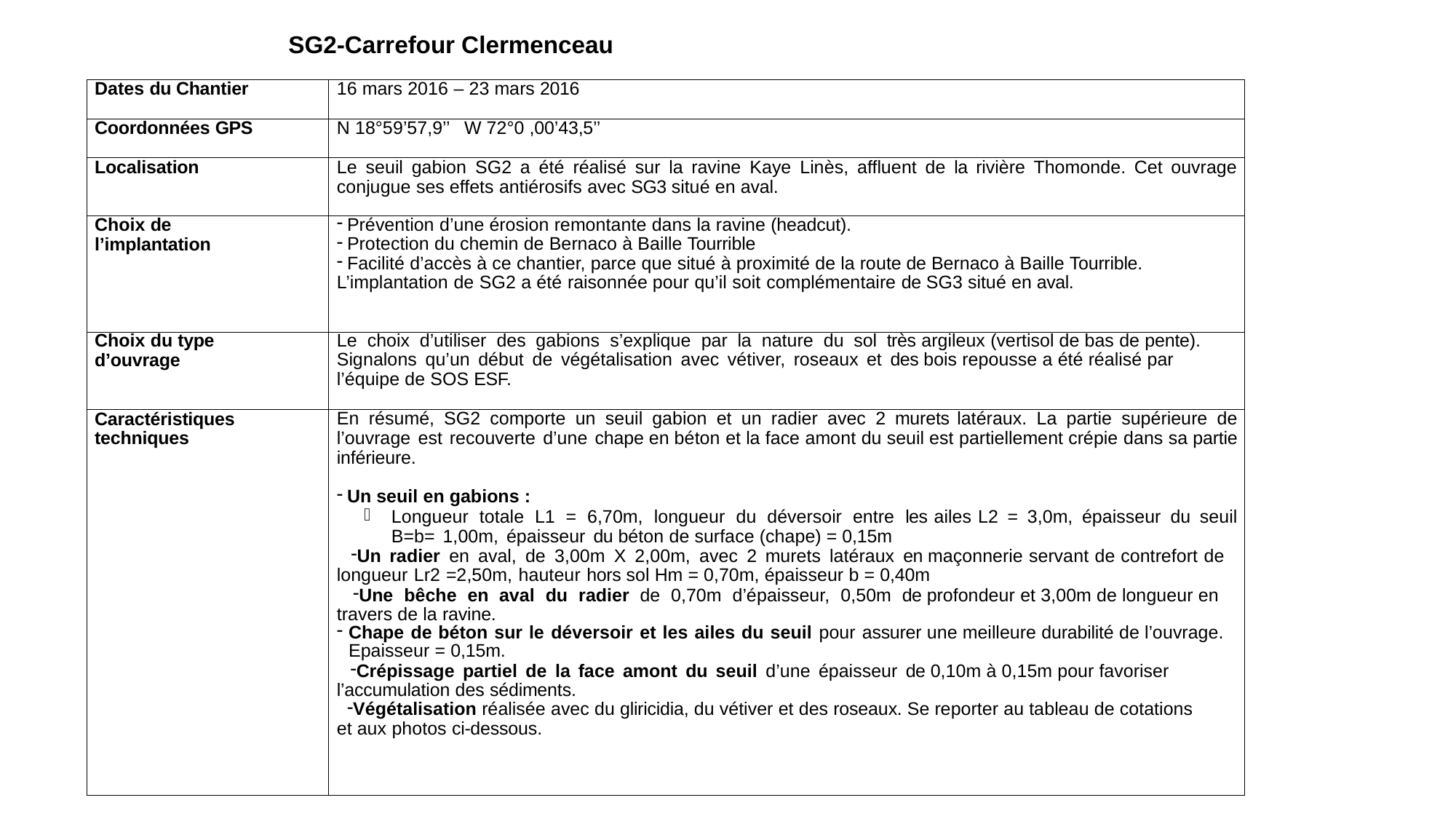

SG2-Carrefour Clermenceau
| Dates du Chantier | 16 mars 2016 – 23 mars 2016 |
| --- | --- |
| Coordonnées GPS | N 18°59’57,9’’ W 72°0 ,00’43,5’’ |
| Localisation | Le seuil gabion SG2 a été réalisé sur la ravine Kaye Linès, affluent de la rivière Thomonde. Cet ouvrage conjugue ses effets antiérosifs avec SG3 situé en aval. |
| Choix de l’implantation | Prévention d’une érosion remontante dans la ravine (headcut). Protection du chemin de Bernaco à Baille Tourrible Facilité d’accès à ce chantier, parce que situé à proximité de la route de Bernaco à Baille Tourrible. L’implantation de SG2 a été raisonnée pour qu’il soit complémentaire de SG3 situé en aval. |
| Choix du type d’ouvrage | Le choix d’utiliser des gabions s’explique par la nature du sol très argileux (vertisol de bas de pente). Signalons qu’un début de végétalisation avec vétiver, roseaux et des bois repousse a été réalisé par l’équipe de SOS ESF. |
| Caractéristiques techniques | En résumé, SG2 comporte un seuil gabion et un radier avec 2 murets latéraux. La partie supérieure de l’ouvrage est recouverte d’une chape en béton et la face amont du seuil est partiellement crépie dans sa partie inférieure. Un seuil en gabions : Longueur totale L1 = 6,70m, longueur du déversoir entre les ailes L2 = 3,0m, épaisseur du seuil B=b= 1,00m, épaisseur du béton de surface (chape) = 0,15m Un radier en aval, de 3,00m X 2,00m, avec 2 murets latéraux en maçonnerie servant de contrefort de longueur Lr2 =2,50m, hauteur hors sol Hm = 0,70m, épaisseur b = 0,40m Une bêche en aval du radier de 0,70m d’épaisseur, 0,50m de profondeur et 3,00m de longueur en travers de la ravine. Chape de béton sur le déversoir et les ailes du seuil pour assurer une meilleure durabilité de l’ouvrage. Epaisseur = 0,15m. Crépissage partiel de la face amont du seuil d’une épaisseur de 0,10m à 0,15m pour favoriser l’accumulation des sédiments. Végétalisation réalisée avec du gliricidia, du vétiver et des roseaux. Se reporter au tableau de cotations et aux photos ci-dessous. |